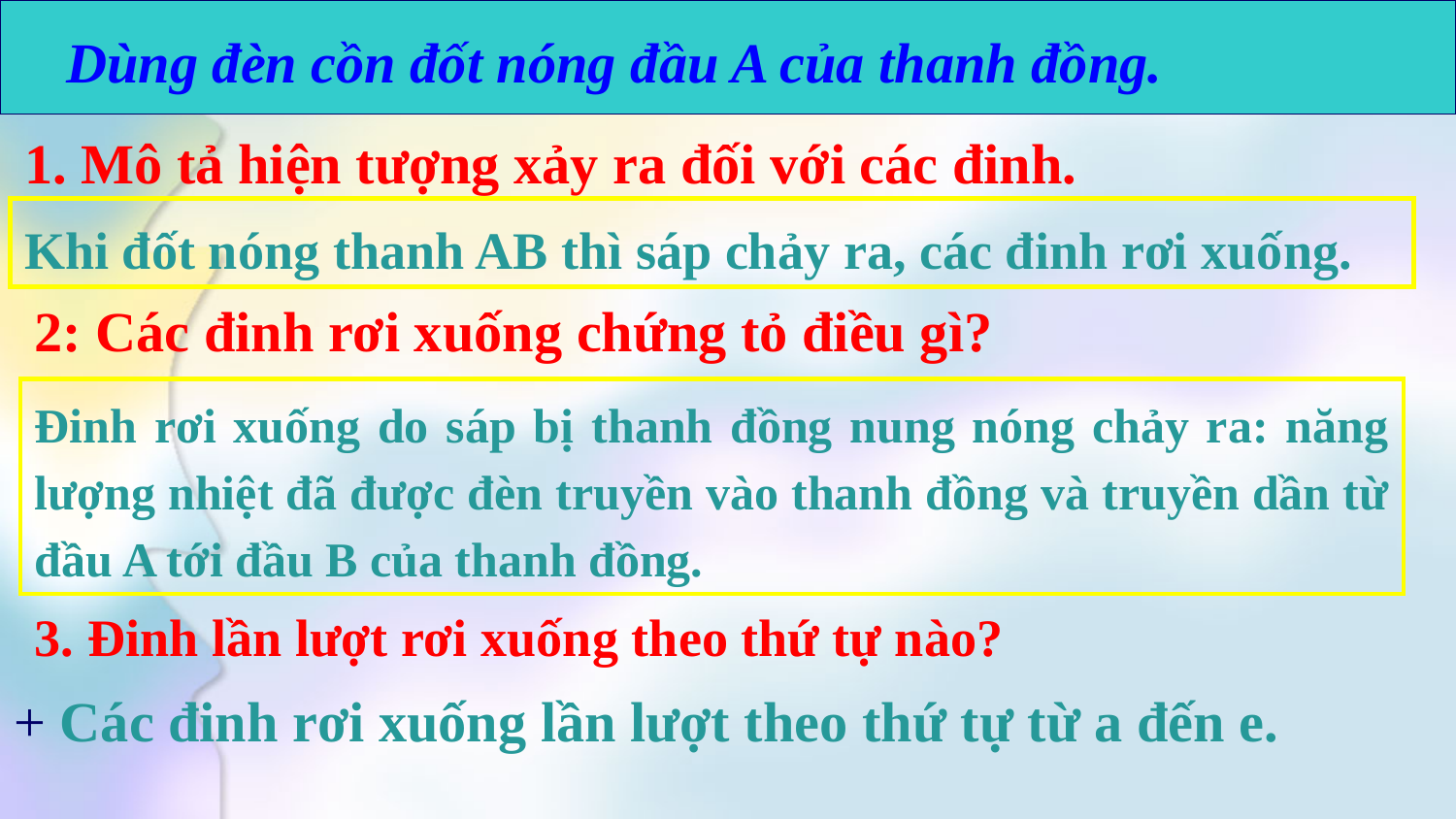

Dùng đèn cồn đốt nóng đầu A của thanh đồng.
1. Mô tả hiện tượng xảy ra đối với các đinh.
Khi đốt nóng thanh AB thì sáp chảy ra, các đinh rơi xuống.
2: Các đinh rơi xuống chứng tỏ điều gì?
Đinh rơi xuống do sáp bị thanh đồng nung nóng chảy ra: năng lượng nhiệt đã được đèn truyền vào thanh đồng và truyền dần từ đầu A tới đầu B của thanh đồng.
3. Đinh lần lượt rơi xuống theo thứ tự nào?
+ Các đinh rơi xuống lần lượt theo thứ tự từ a đến e.